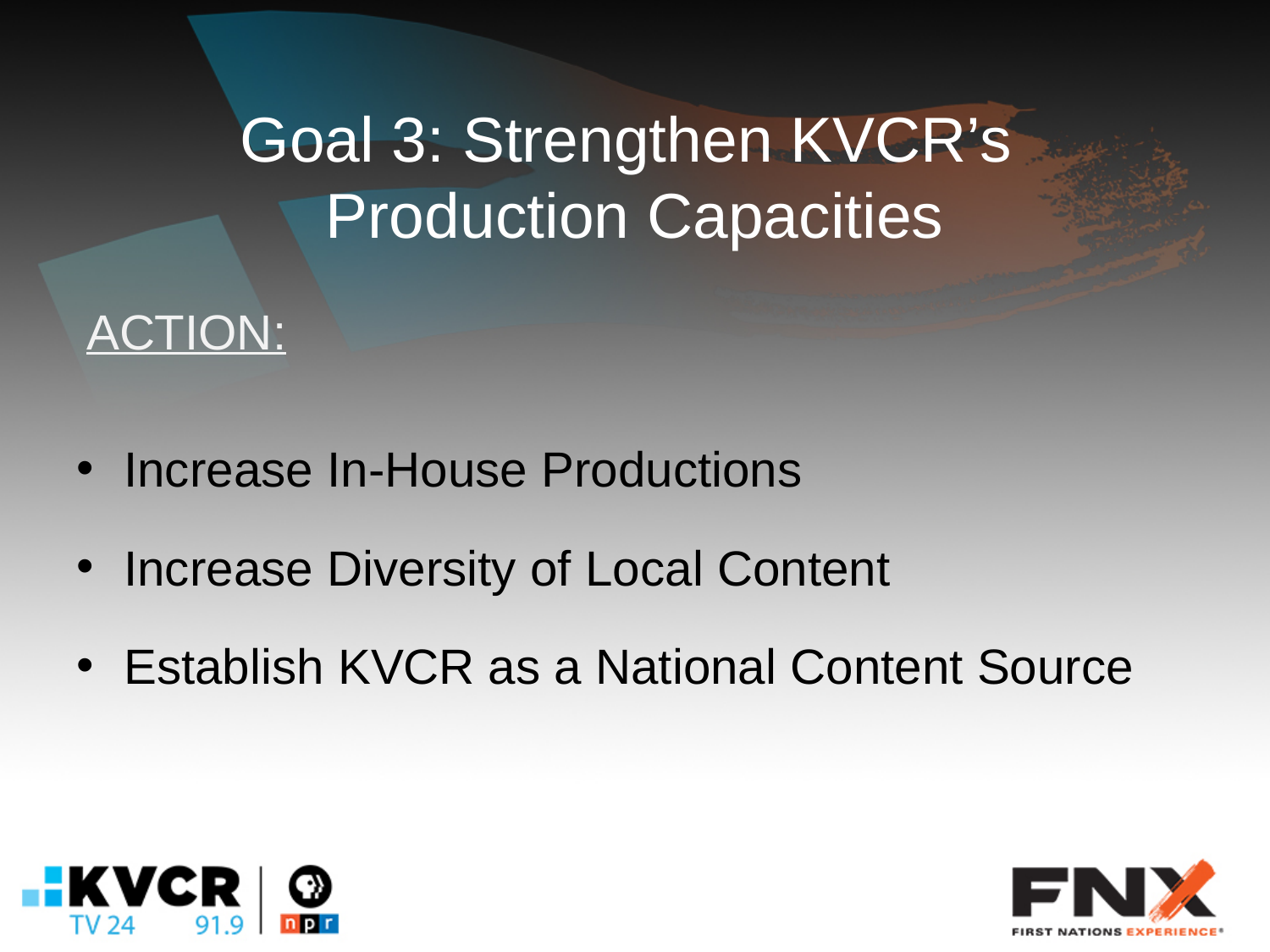

# Goal 3: Strengthen KVCR’s Production Capacities
ACTION:
Increase In-House Productions
Increase Diversity of Local Content
Establish KVCR as a National Content Source